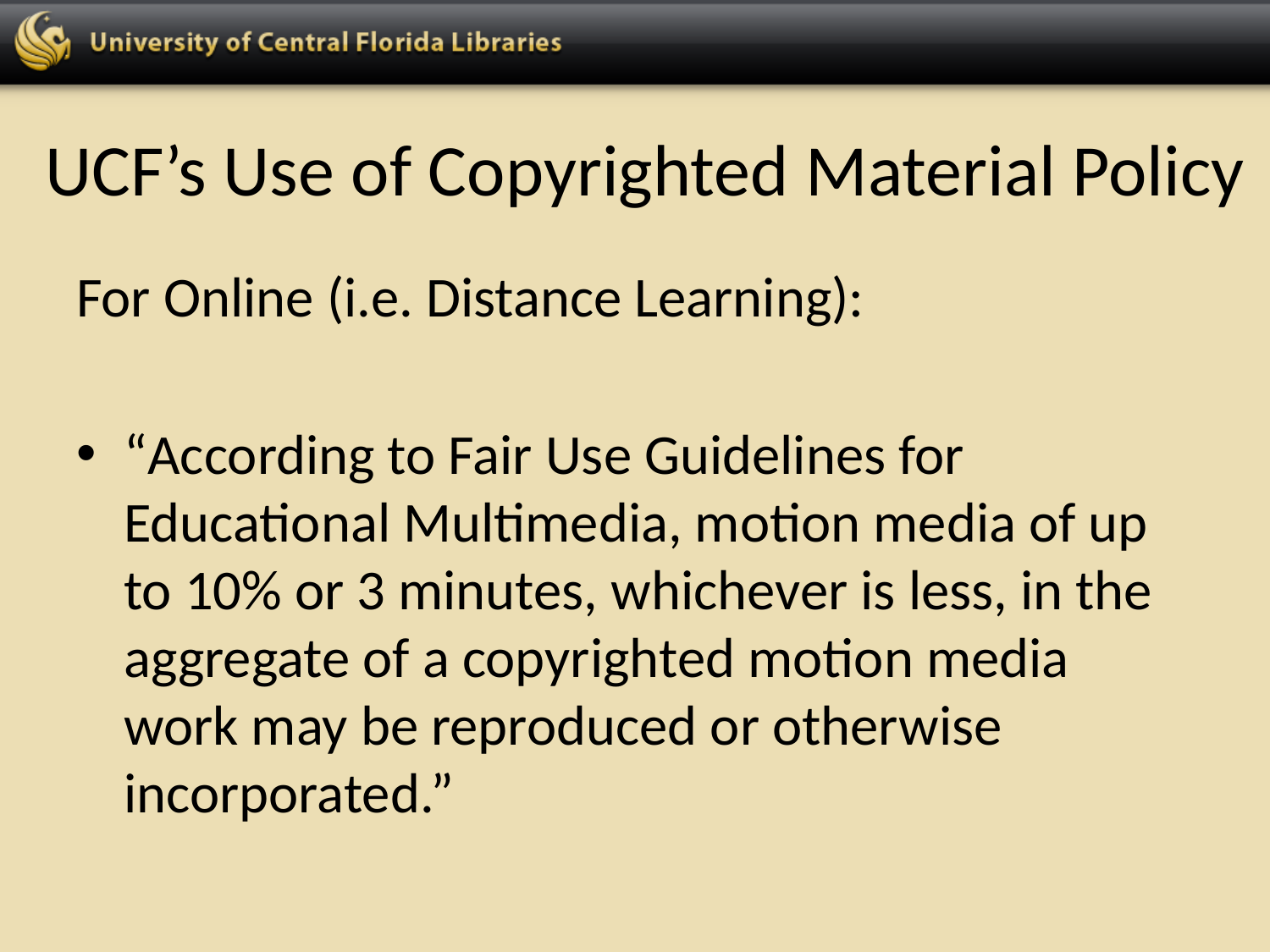

# UCF’s Use of Copyrighted Material Policy
For Online (i.e. Distance Learning):

“According to Fair Use Guidelines for Educational Multimedia, motion media of up to 10% or 3 minutes, whichever is less, in the aggregate of a copyrighted motion media work may be reproduced or otherwise incorporated.”